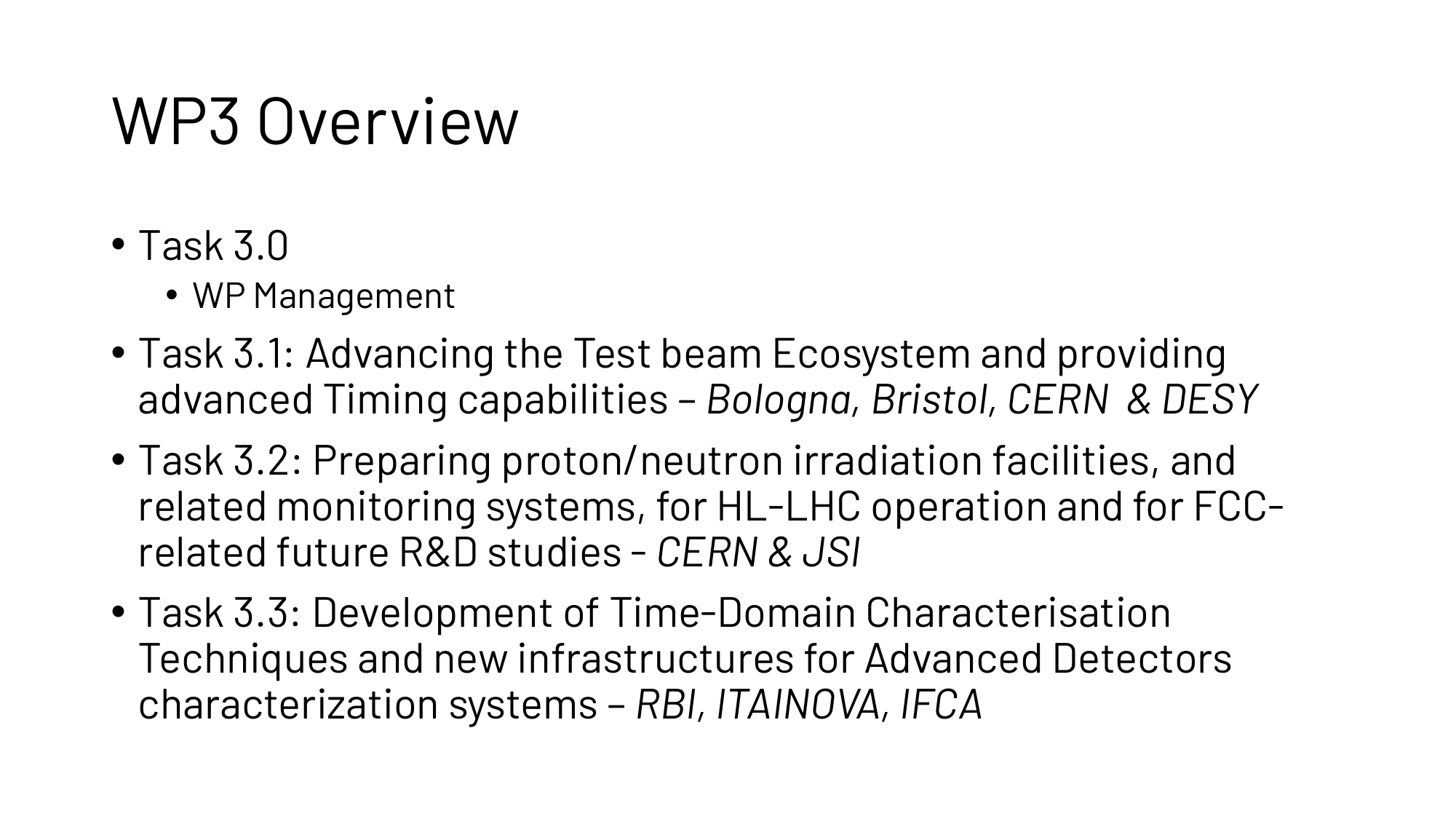

# WP3 Overview
Task 3.0
WP Management
Task 3.1: Advancing the Test beam Ecosystem and providing advanced Timing capabilities – Bologna, Bristol, CERN  & DESY
Task 3.2: Preparing proton/neutron irradiation facilities, and related monitoring systems, for HL-LHC operation and for FCC-related future R&D studies - CERN & JSI
Task 3.3: Development of Time-Domain Characterisation Techniques and new infrastructures for Advanced Detectors characterization systems – RBI, ITAINOVA, IFCA